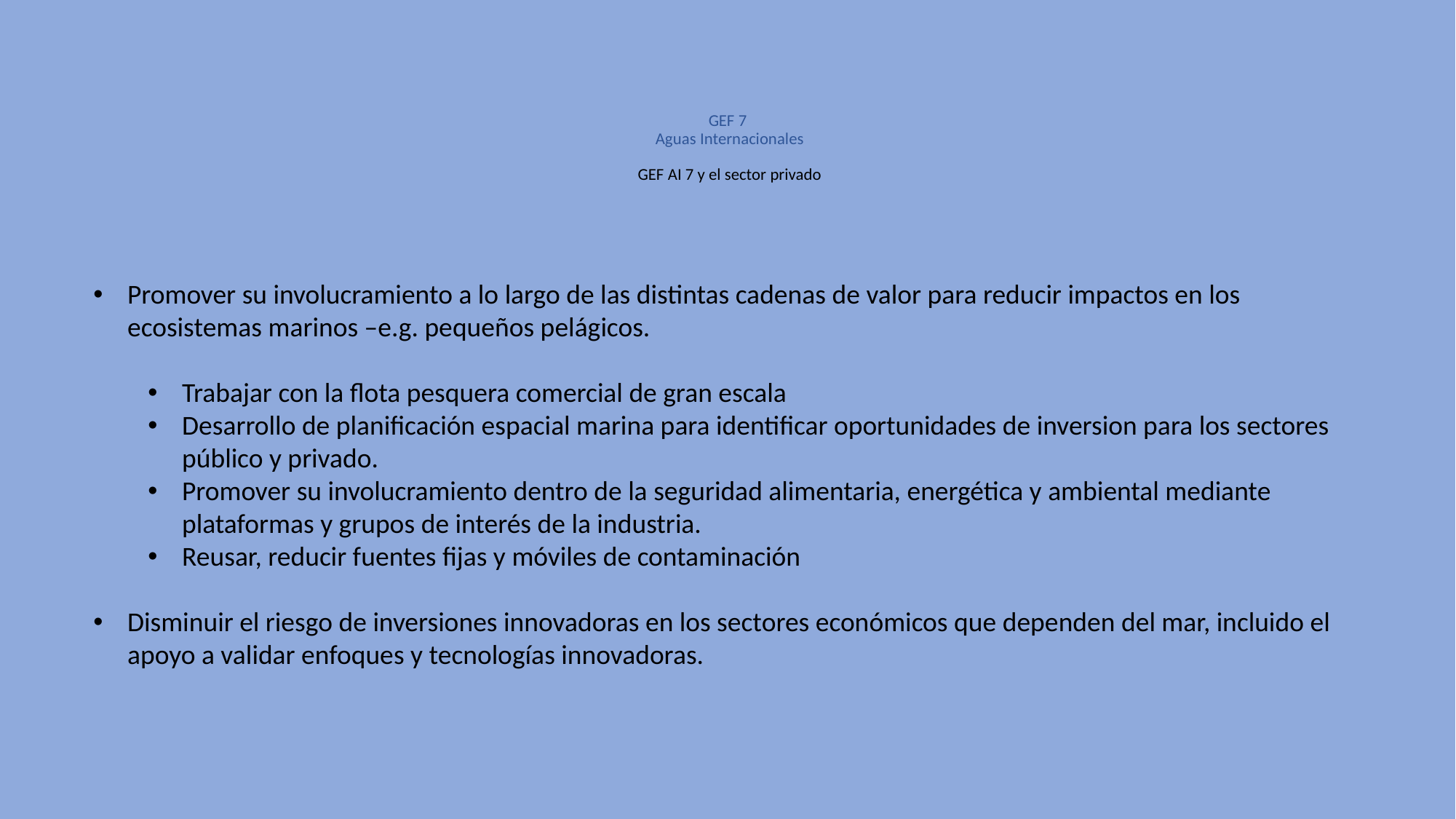

# GEF 7 Aguas Internacionales GEF AI 7 y el sector privado
Promover su involucramiento a lo largo de las distintas cadenas de valor para reducir impactos en los ecosistemas marinos –e.g. pequeños pelágicos.

Trabajar con la flota pesquera comercial de gran escala
Desarrollo de planificación espacial marina para identificar oportunidades de inversion para los sectores público y privado.
Promover su involucramiento dentro de la seguridad alimentaria, energética y ambiental mediante plataformas y grupos de interés de la industria.
Reusar, reducir fuentes fijas y móviles de contaminación

Disminuir el riesgo de inversiones innovadoras en los sectores económicos que dependen del mar, incluido el apoyo a validar enfoques y tecnologías innovadoras.